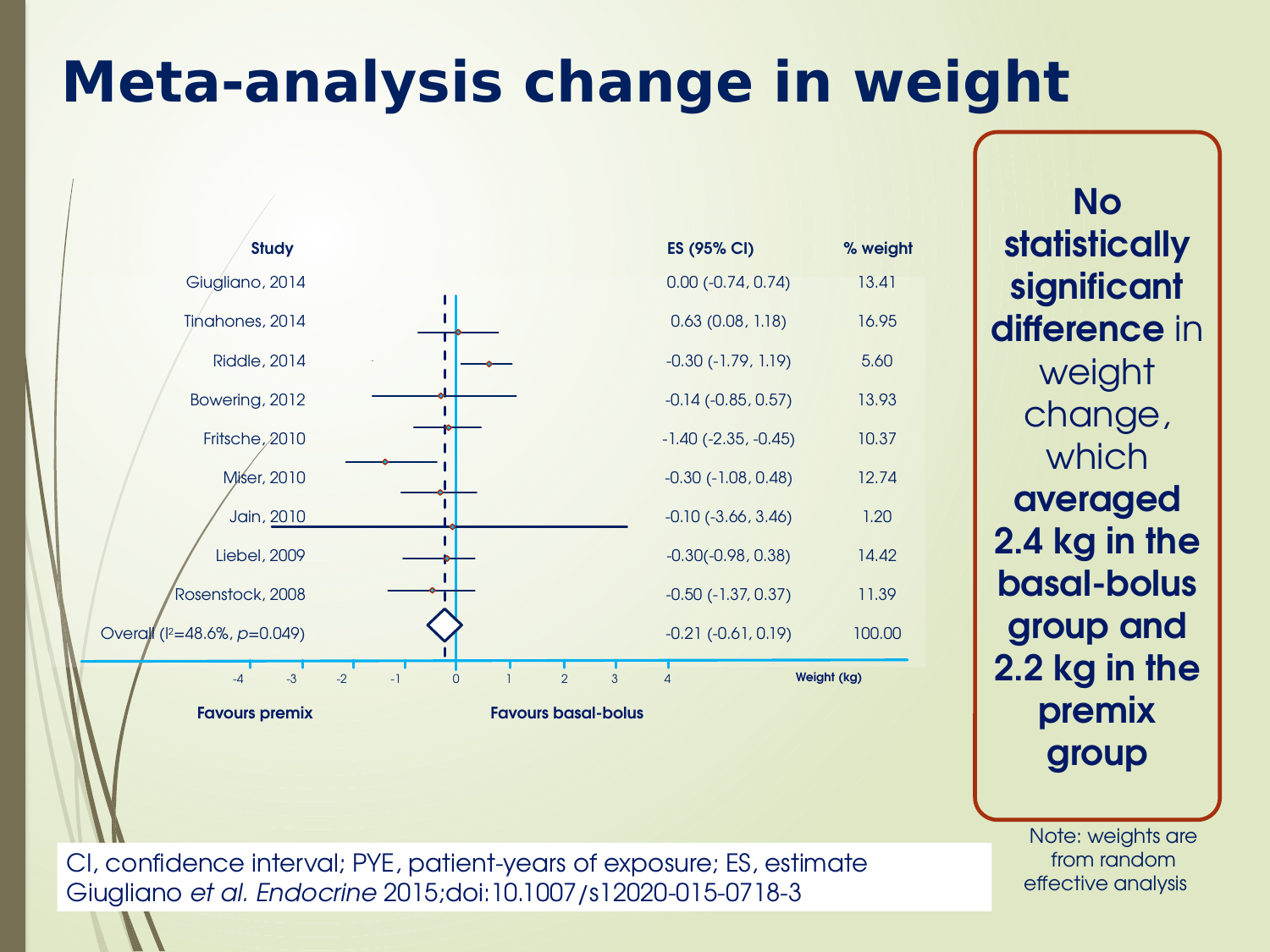

# Meta-analysis change in weight
No statistically significant difference in weight change, which averaged 2.4 kg in the basal-bolus group and 2.2 kg in the premix group
Study
ES (95% CI)
% weight
| Giugliano, 2014 |  | 0.00 (-0.74, 0.74) | 13.41 |
| --- | --- | --- | --- |
| Tinahones, 2014 |  | 0.63 (0.08, 1.18) | 16.95 |
| Riddle, 2014 |  | -0.30 (-1.79, 1.19) | 5.60 |
| Bowering, 2012 |  | -0.14 (-0.85, 0.57) | 13.93 |
| Fritsche, 2010 |  | -1.40 (-2.35, -0.45) | 10.37 |
| Miser, 2010 |  | -0.30 (-1.08, 0.48) | 12.74 |
| Jain, 2010 |  | -0.10 (-3.66, 3.46) | 1.20 |
| Liebel, 2009 |  | -0.30(-0.98, 0.38) | 14.42 |
| Rosenstock, 2008 |  | -0.50 (-1.37, 0.37) | 11.39 |
| Overall (I2=48.6%, p=0.049) |  | -0.21 (-0.61, 0.19) | 100.00 |

Weight (kg)
-4
-3
-2
-1
0
1
2
3
4
Favours premix
Favours basal-bolus
Note: weights are from random effective analysis
CI, confidence interval; PYE, patient-years of exposure; ES, estimate
Giugliano et al. Endocrine 2015;doi:10.1007/s12020-015-0718-3